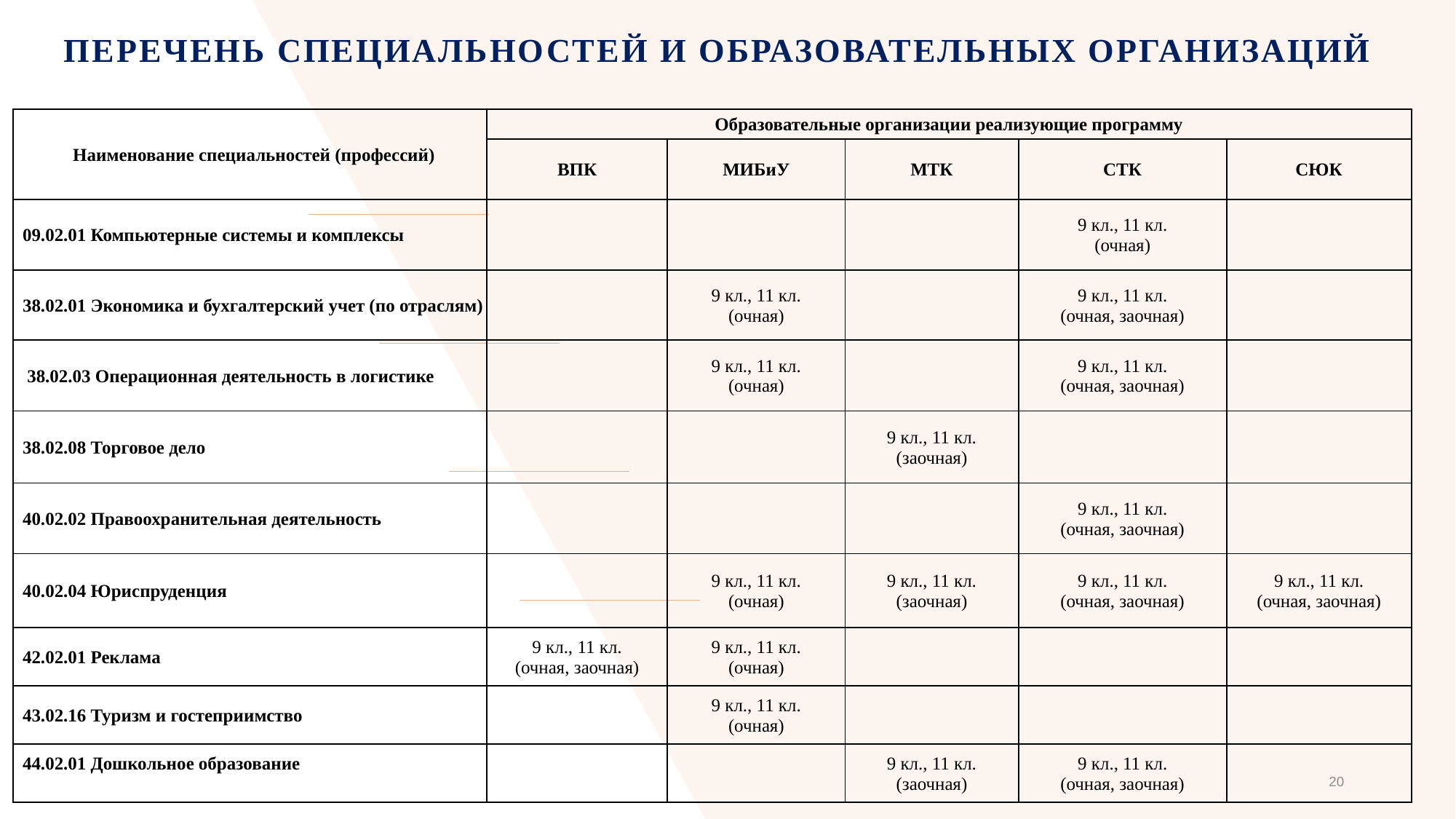

# ПЕРЕЧЕНЬ СПЕЦИАЛЬНОСТЕЙ И ОБРАЗОВАТЕЛЬНЫХ ОРГАНИЗАЦИЙ
| Наименование специальностей (профессий) | Образовательные организации реализующие программу |  |  |  |  |
| --- | --- | --- | --- | --- | --- |
|  | ВПК | МИБиУ | МТК | СТК | СЮК |
| 09.02.01 Компьютерные системы и комплексы |  |  |  | 9 кл., 11 кл. (очная) |  |
| 38.02.01 Экономика и бухгалтерский учет (по отраслям) |  | 9 кл., 11 кл. (очная) |  | 9 кл., 11 кл. (очная, заочная) |  |
| 38.02.03 Операционная деятельность в логистике |  | 9 кл., 11 кл. (очная) |  | 9 кл., 11 кл. (очная, заочная) |  |
| 38.02.08 Торговое дело |  |  | 9 кл., 11 кл. (заочная) |  |  |
| 40.02.02 Правоохранительная деятельность |  |  |  | 9 кл., 11 кл. (очная, заочная) |  |
| 40.02.04 Юриспруденция |  | 9 кл., 11 кл. (очная) | 9 кл., 11 кл. (заочная) | 9 кл., 11 кл. (очная, заочная) | 9 кл., 11 кл. (очная, заочная) |
| 42.02.01 Реклама | 9 кл., 11 кл. (очная, заочная) | 9 кл., 11 кл. (очная) |  |  |  |
| 43.02.16 Туризм и гостеприимство |  | 9 кл., 11 кл. (очная) |  |  |  |
| 44.02.01 Дошкольное образование |  |  | 9 кл., 11 кл. (заочная) | 9 кл., 11 кл. (очная, заочная) |  |
20